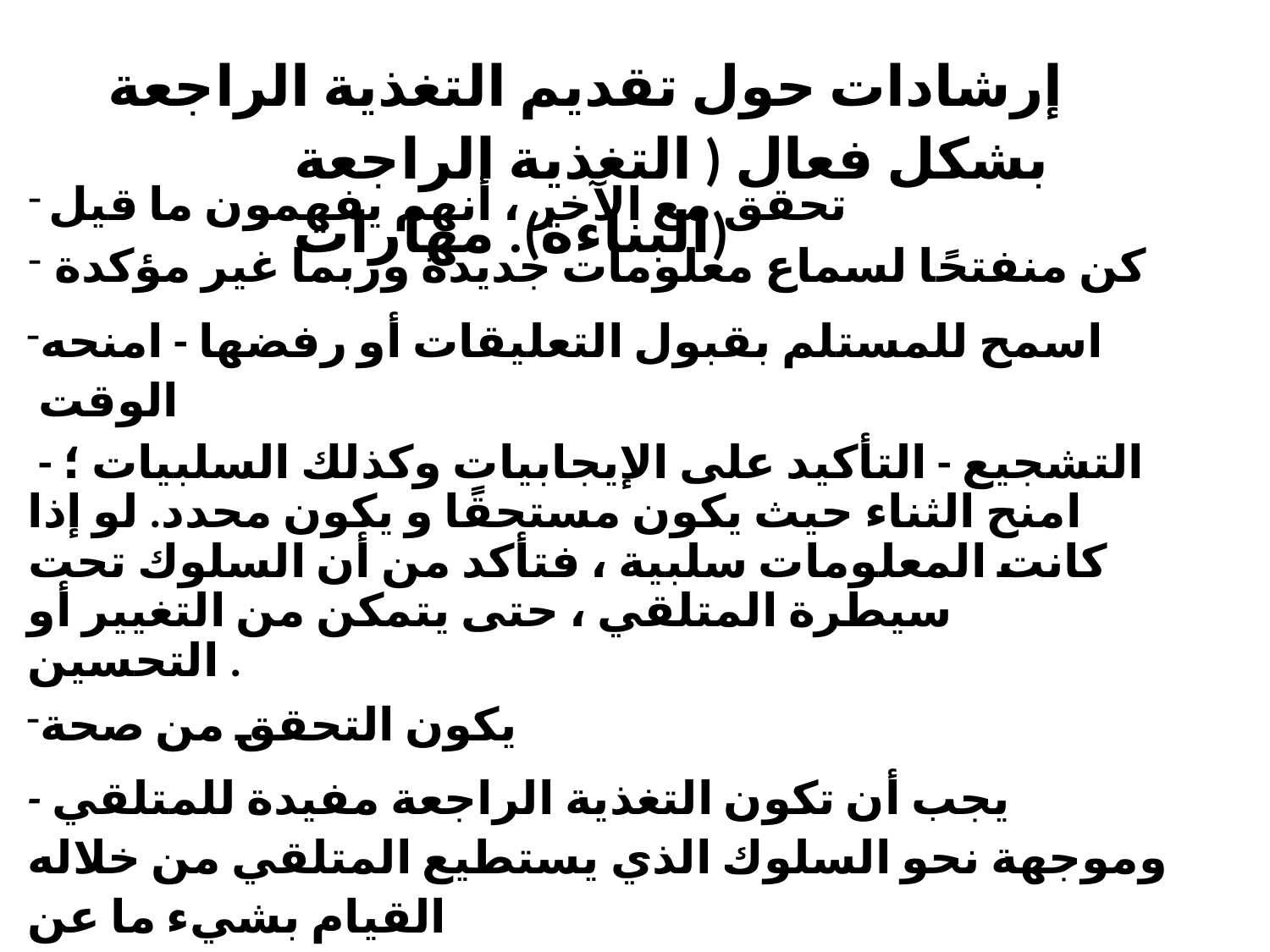

# إرشادات حول تقديم التغذية الراجعة بشكل فعال ( التغذية الراجعة البناءة). مهارات)
تحقق مع الآخر ، أنهم يفهمون ما قيل
كن منفتحًا لسماع معلومات جديدة وربما غير مؤكدة
اسمح للمستلم بقبول التعليقات أو رفضها - امنحه الوقت
- التشجيع - التأكيد على الإيجابيات وكذلك السلبيات ؛ امنح الثناء حيث يكون مستحقًا و يكون محدد. لو إذا كانت المعلومات سلبية ، فتأكد من أن السلوك تحت سيطرة المتلقي ، حتى يتمكن من التغيير أو التحسين .
يكون التحقق من صحة
- يجب أن تكون التغذية الراجعة مفيدة للمتلقي وموجهة نحو السلوك الذي يستطيع المتلقي من خلاله القيام بشيء ما عن